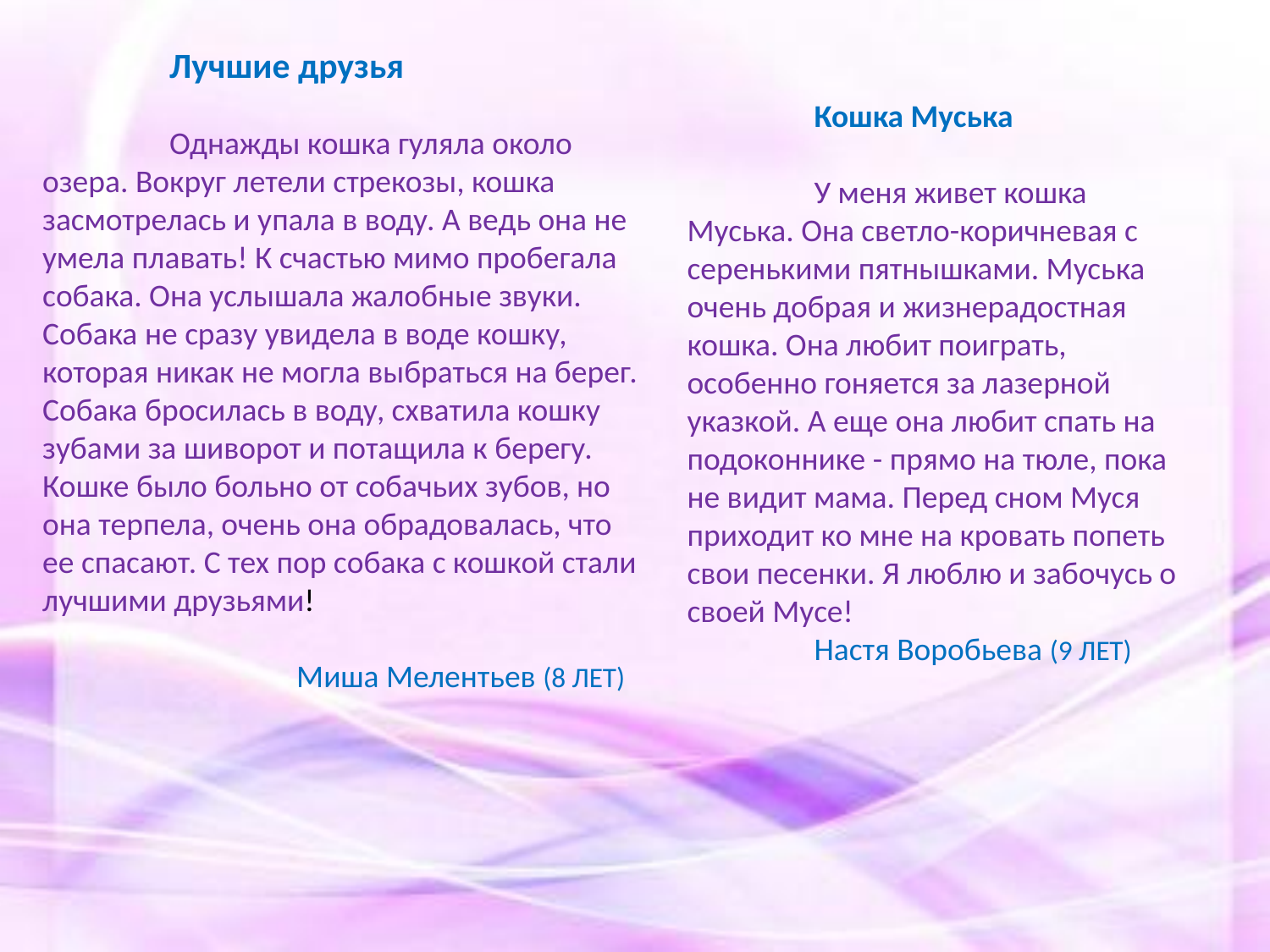

# Лучшие друзья Однажды кошка гуляла около озера. Вокруг летели стрекозы, кошка засмотрелась и упала в воду. А ведь она не умела плавать! К счастью мимо пробегала собака. Она услышала жалобные звуки. Собака не сразу увидела в воде кошку, которая никак не могла выбраться на берег. Собака бросилась в воду, схватила кошку зубами за шиворот и потащила к берегу. Кошке было больно от собачьих зубов, но она терпела, очень она обрадовалась, что ее спасают. С тех пор собака с кошкой стали лучшими друзьями! Миша Мелентьев (8 ЛЕТ)
	Кошка Муська

	У меня живет кошка Муська. Она светло-коричневая с серенькими пятнышками. Муська очень добрая и жизнерадостная кошка. Она любит поиграть, особенно гоняется за лазерной указкой. А еще она любит спать на подоконнике - прямо на тюле, пока не видит мама. Перед сном Муся приходит ко мне на кровать попеть свои песенки. Я люблю и забочусь о своей Мусе!
	Настя Воробьева (9 ЛЕТ)